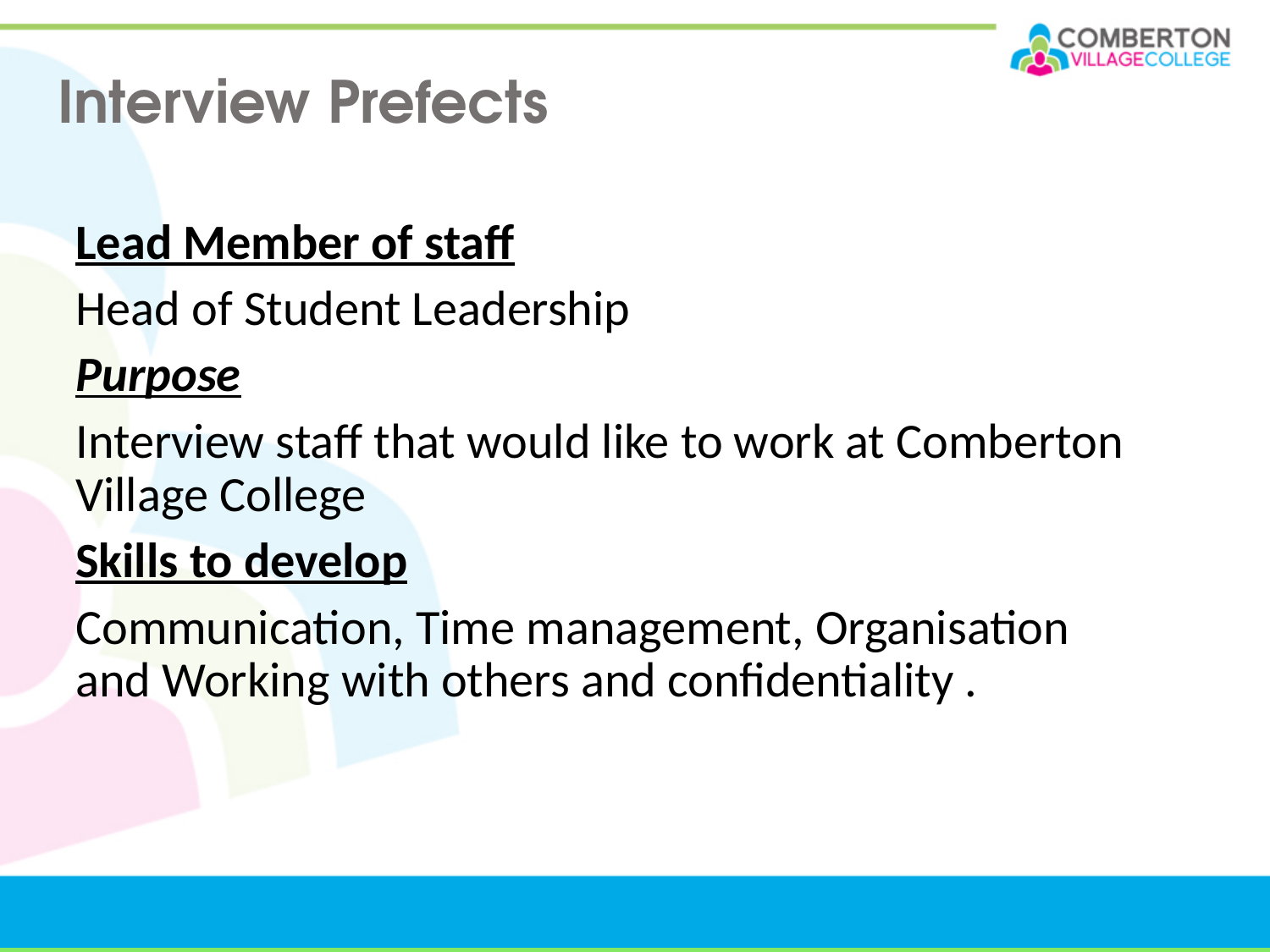

# Interview Prefects
Lead Member of staff
Head of Student Leadership
Purpose
Interview staff that would like to work at Comberton Village College
Skills to develop
Communication, Time management, Organisation and Working with others and confidentiality .